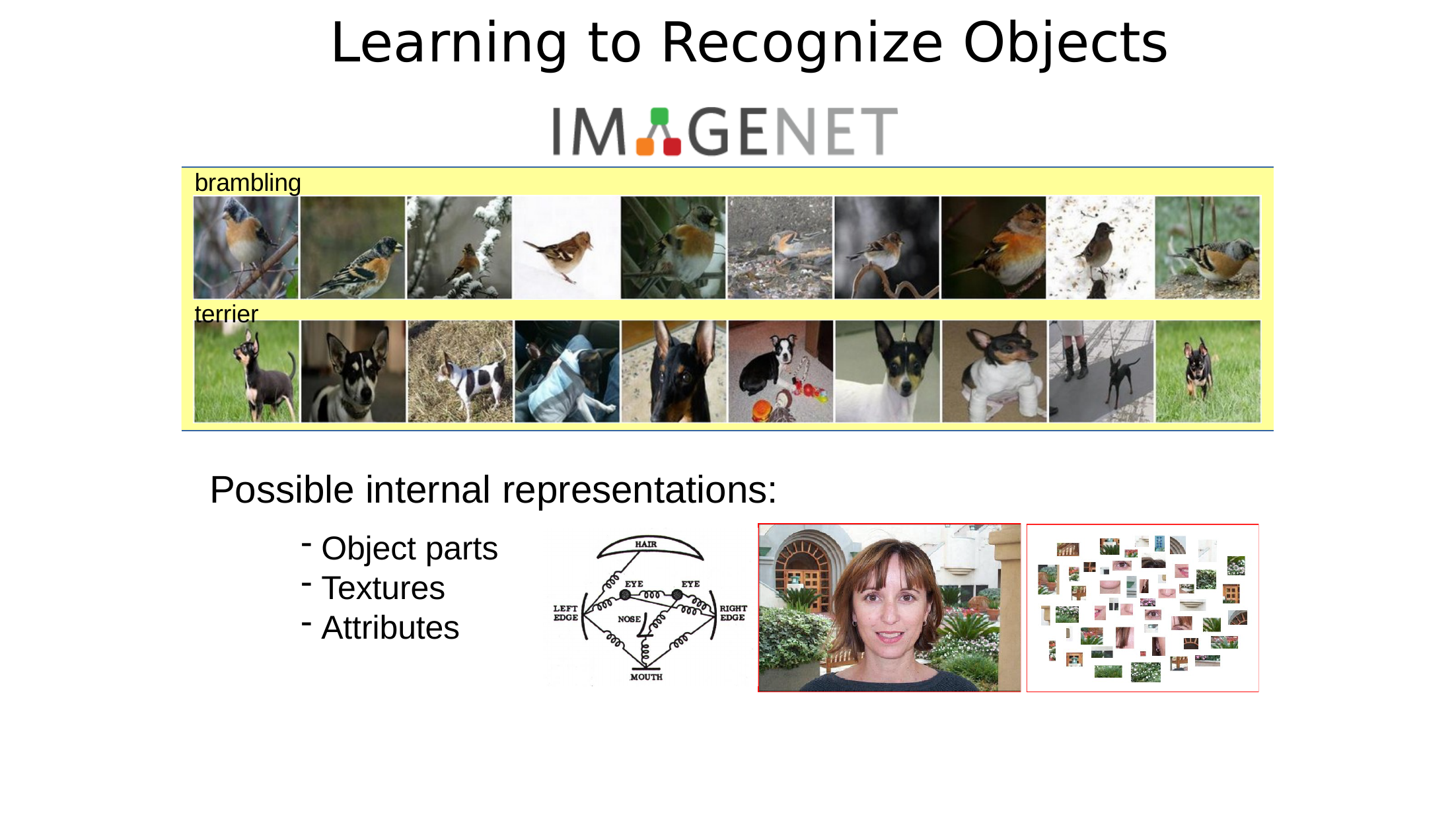

# Learning to Recognize Objects

brambling

terrier

Possible internal representations:
Object parts
Textures
Attributes